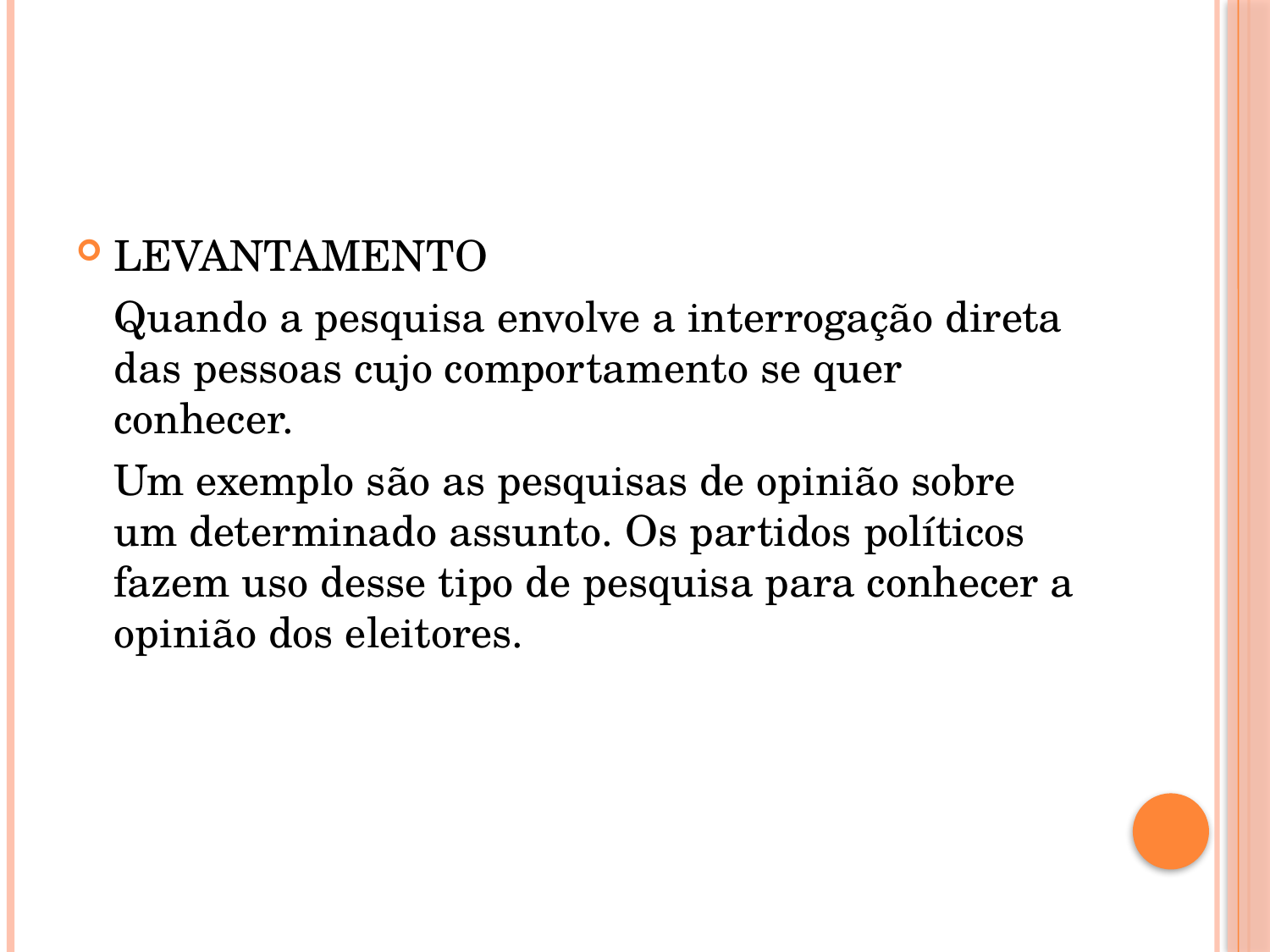

#
LEVANTAMENTO
	Quando a pesquisa envolve a interrogação direta das pessoas cujo comportamento se quer conhecer.
	Um exemplo são as pesquisas de opinião sobre um determinado assunto. Os partidos políticos fazem uso desse tipo de pesquisa para conhecer a opinião dos eleitores.